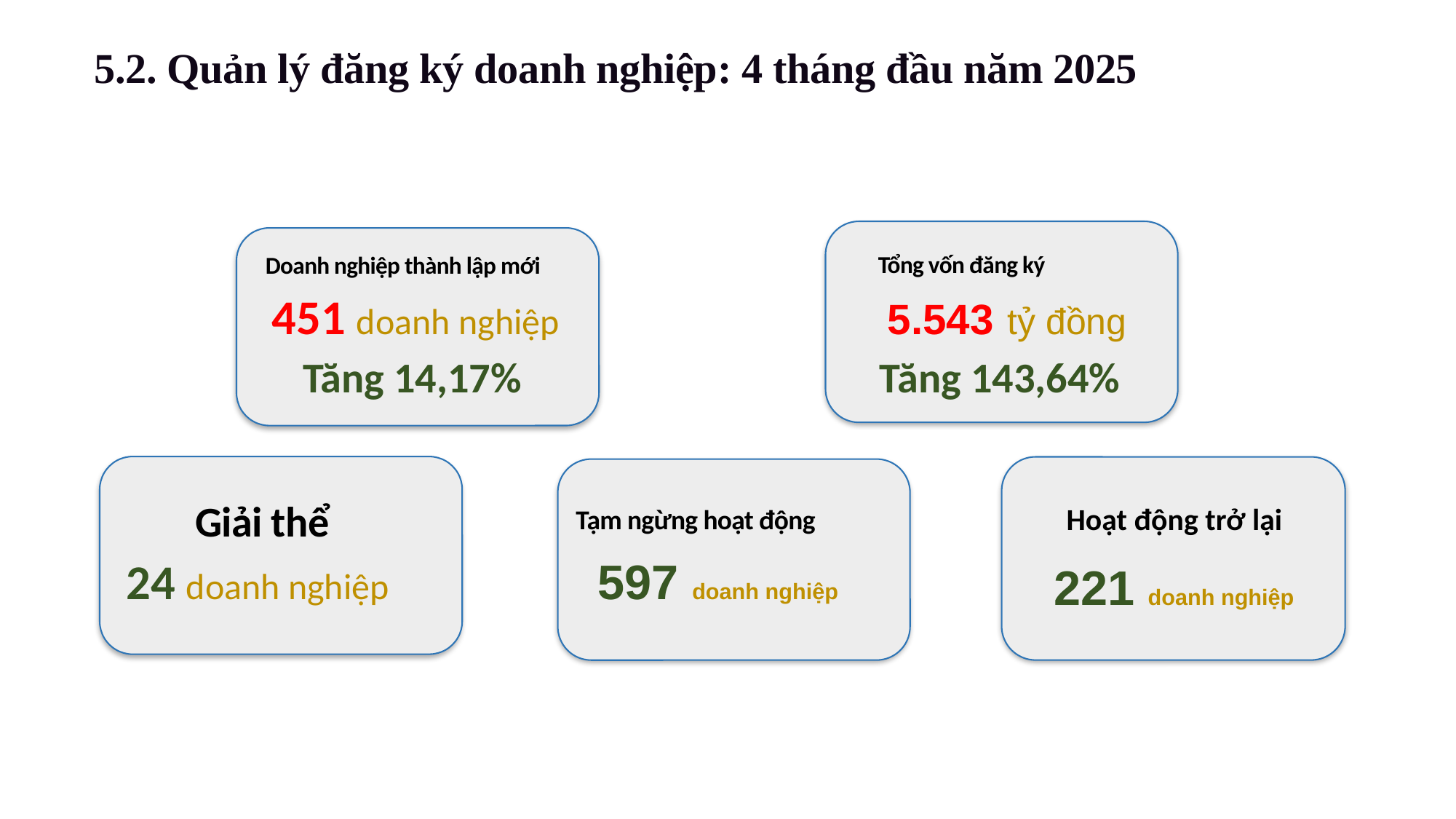

5.2. Quản lý đăng ký doanh nghiệp: 4 tháng đầu năm 2025

Tổng vốn đăng ký

5.543 tỷ đồng
Tăng 143,64%

Doanh nghiệp thành lập mới

451 doanh nghiệp
 Tăng 14,17%

Giải thể

24 doanh nghiệp

Hoạt động trở lại

Tạm ngừng hoạt động

597 doanh nghiệp
221 doanh nghiệp